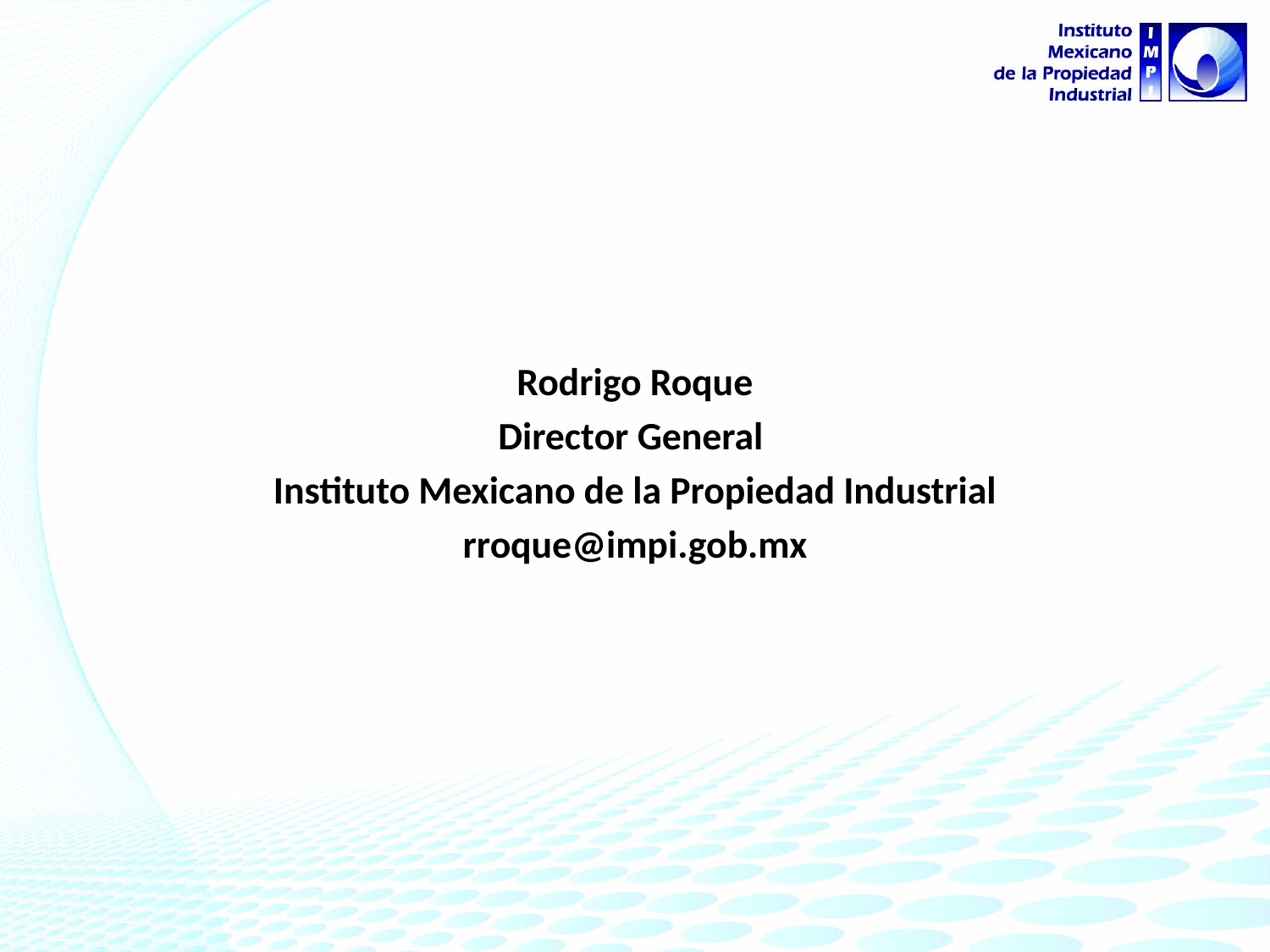

Rodrigo Roque
Director General
Instituto Mexicano de la Propiedad Industrial
rroque@impi.gob.mx